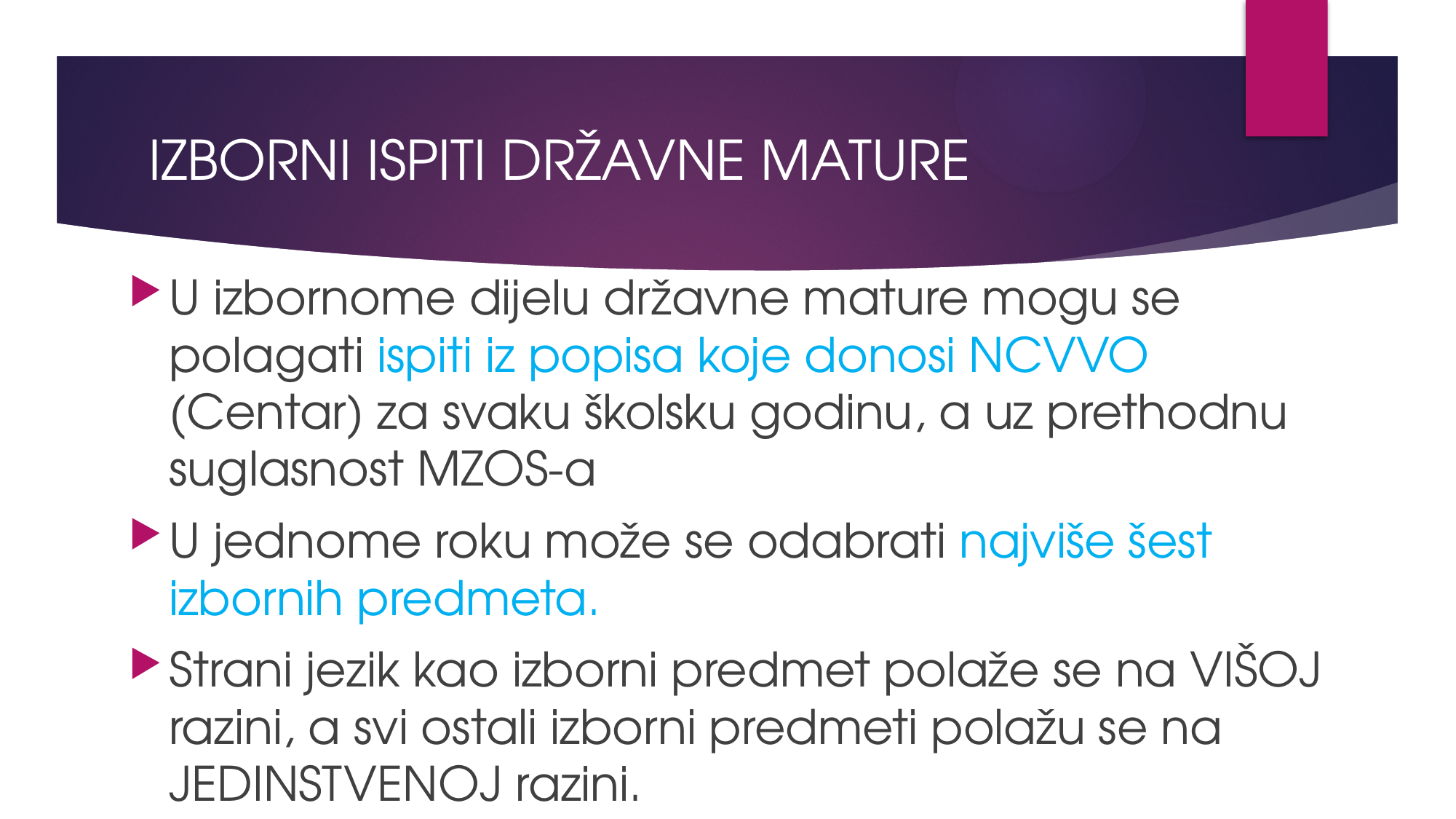

# IZBORNI ISPITI DRŽAVNE MATURE
U izbornome dijelu državne mature mogu se polagati ispiti iz popisa koje donosi NCVVO (Centar) za svaku školsku godinu, a uz prethodnu suglasnost MZOS-a
U jednome roku može se odabrati najviše šest izbornih predmeta.
Strani jezik kao izborni predmet polaže se na VIŠOJ razini, a svi ostali izborni predmeti polažu se na JEDINSTVENOJ razini.